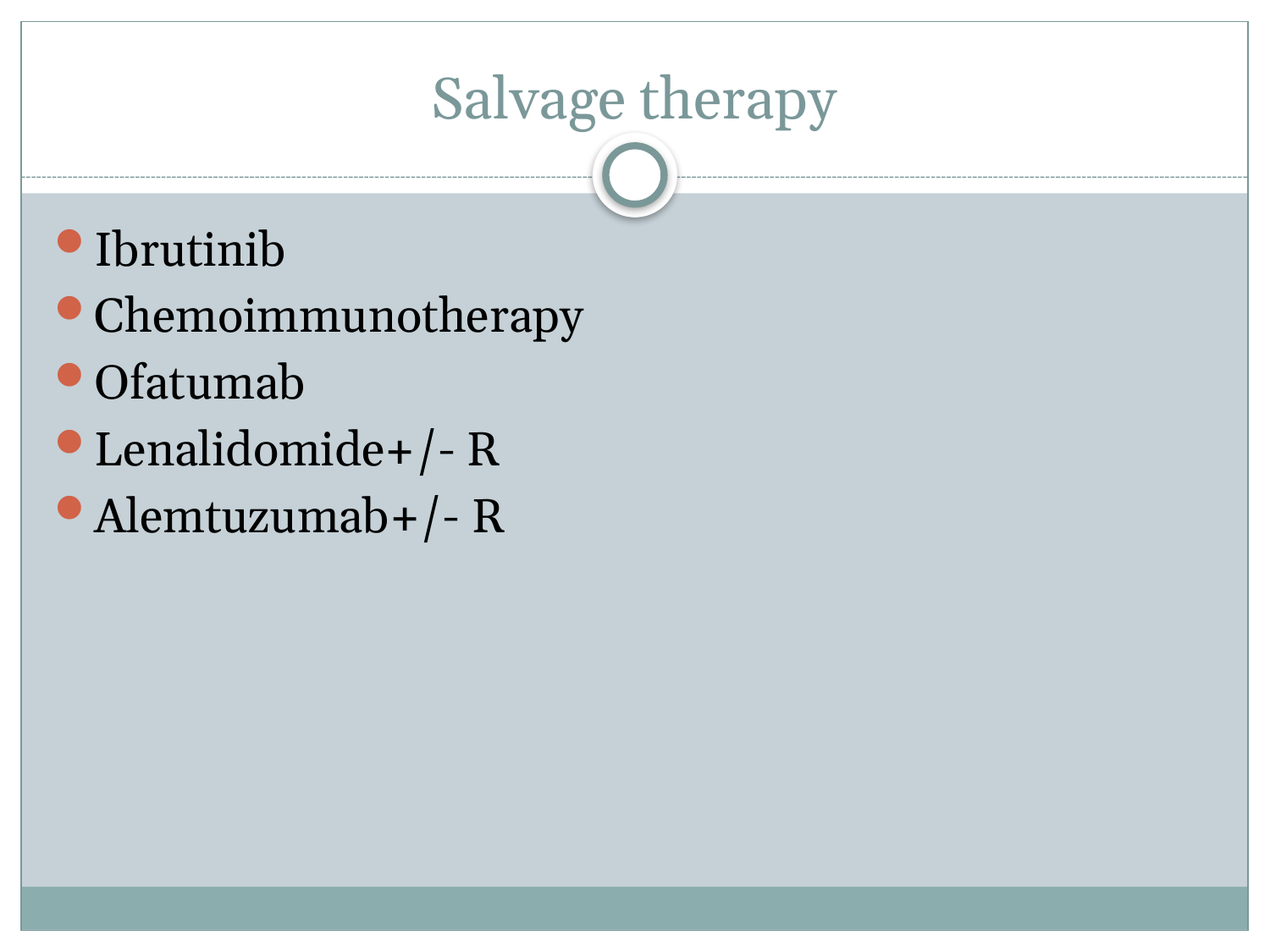

# Salvage therapy
Ibrutinib
Chemoimmunotherapy
Ofatumab
Lenalidomide+/- R
Alemtuzumab+/- R